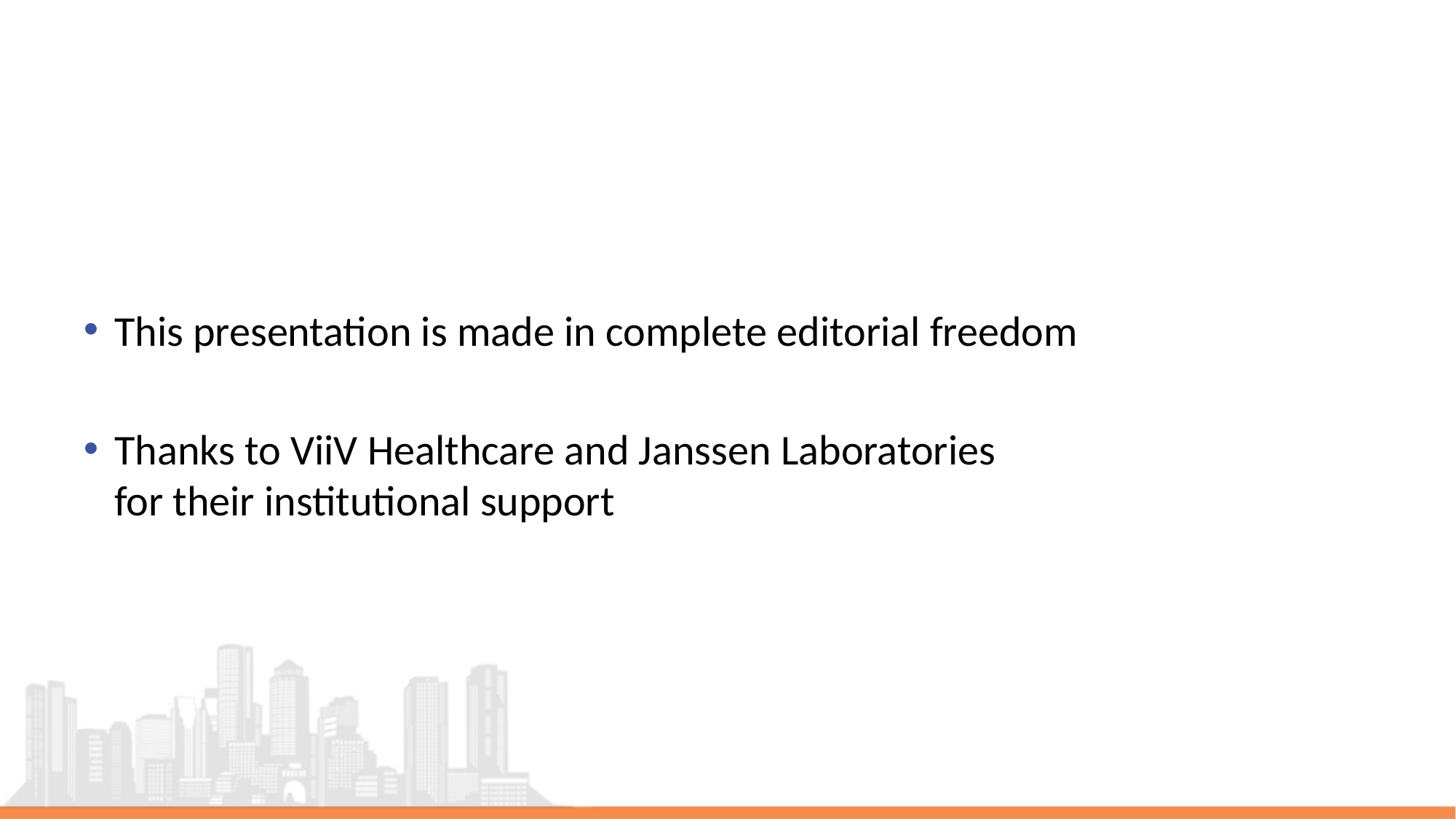

#
This presentation is made in complete editorial freedom

Thanks to ViiV Healthcare and Janssen Laboratories
for their institutional support